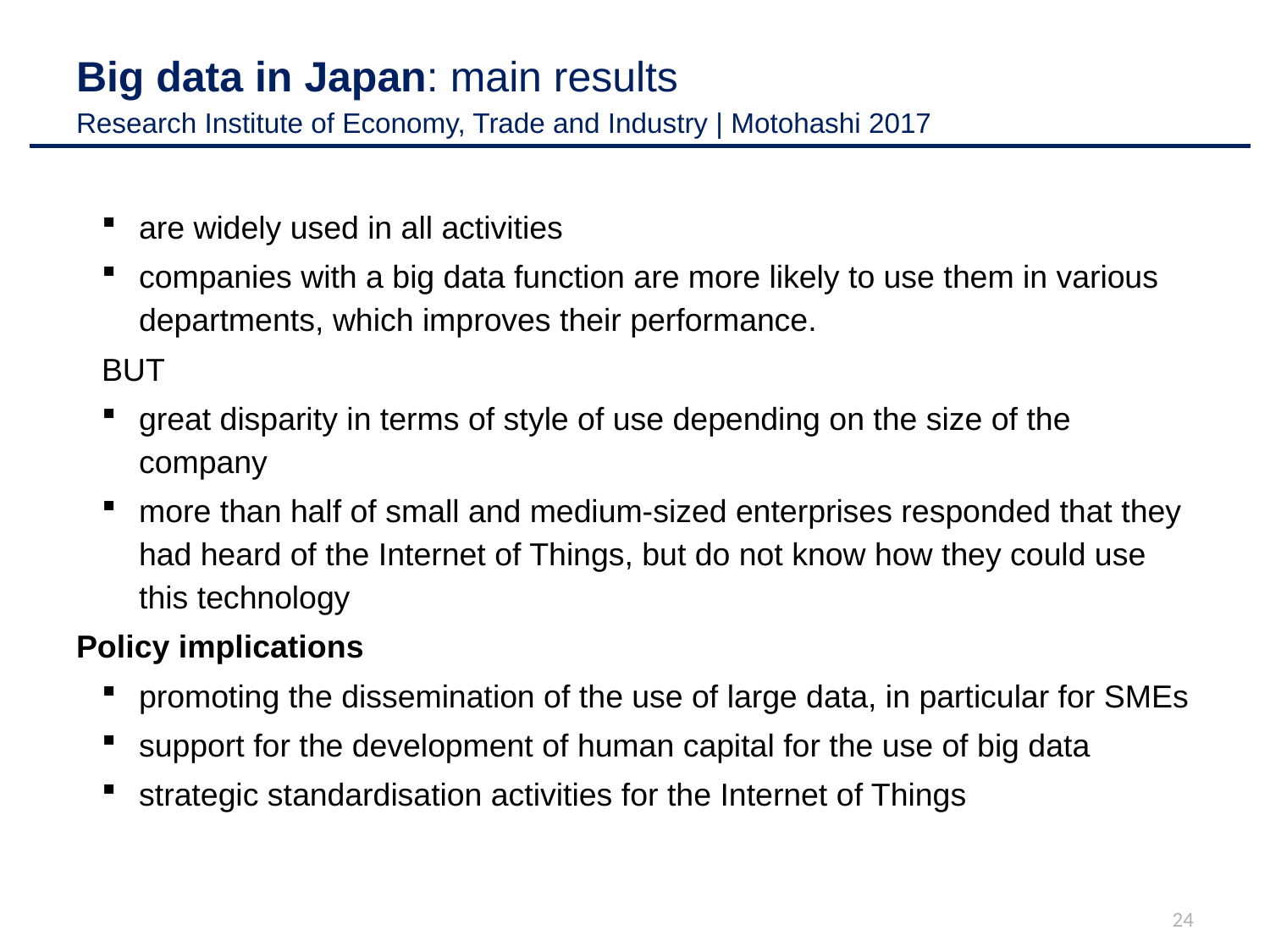

Big data in Japan: main results
Research Institute of Economy, Trade and Industry | Motohashi 2017
are widely used in all activities
companies with a big data function are more likely to use them in various departments, which improves their performance.
BUT
great disparity in terms of style of use depending on the size of the company
more than half of small and medium-sized enterprises responded that they had heard of the Internet of Things, but do not know how they could use this technology
Policy implications
promoting the dissemination of the use of large data, in particular for SMEs
support for the development of human capital for the use of big data
strategic standardisation activities for the Internet of Things
24